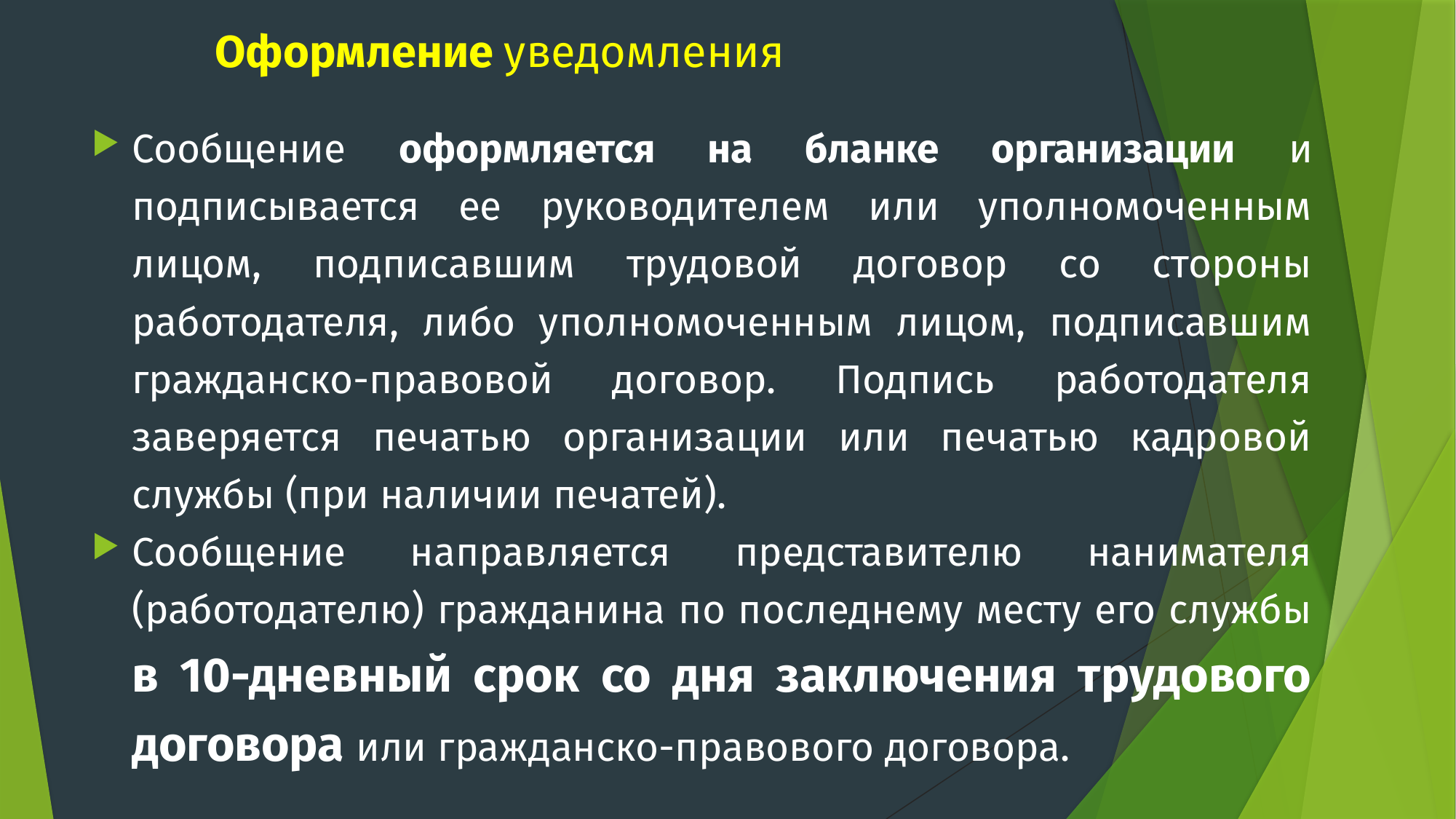

# Оформление уведомления
Сообщение оформляется на бланке организации и подписывается ее руководителем или уполномоченным лицом, подписавшим трудовой договор со стороны работодателя, либо уполномоченным лицом, подписавшим гражданско-правовой договор. Подпись работодателя заверяется печатью организации или печатью кадровой службы (при наличии печатей).
Сообщение направляется представителю нанимателя (работодателю) гражданина по последнему месту его службы в 10-дневный срок со дня заключения трудового договора или гражданско-правового договора.